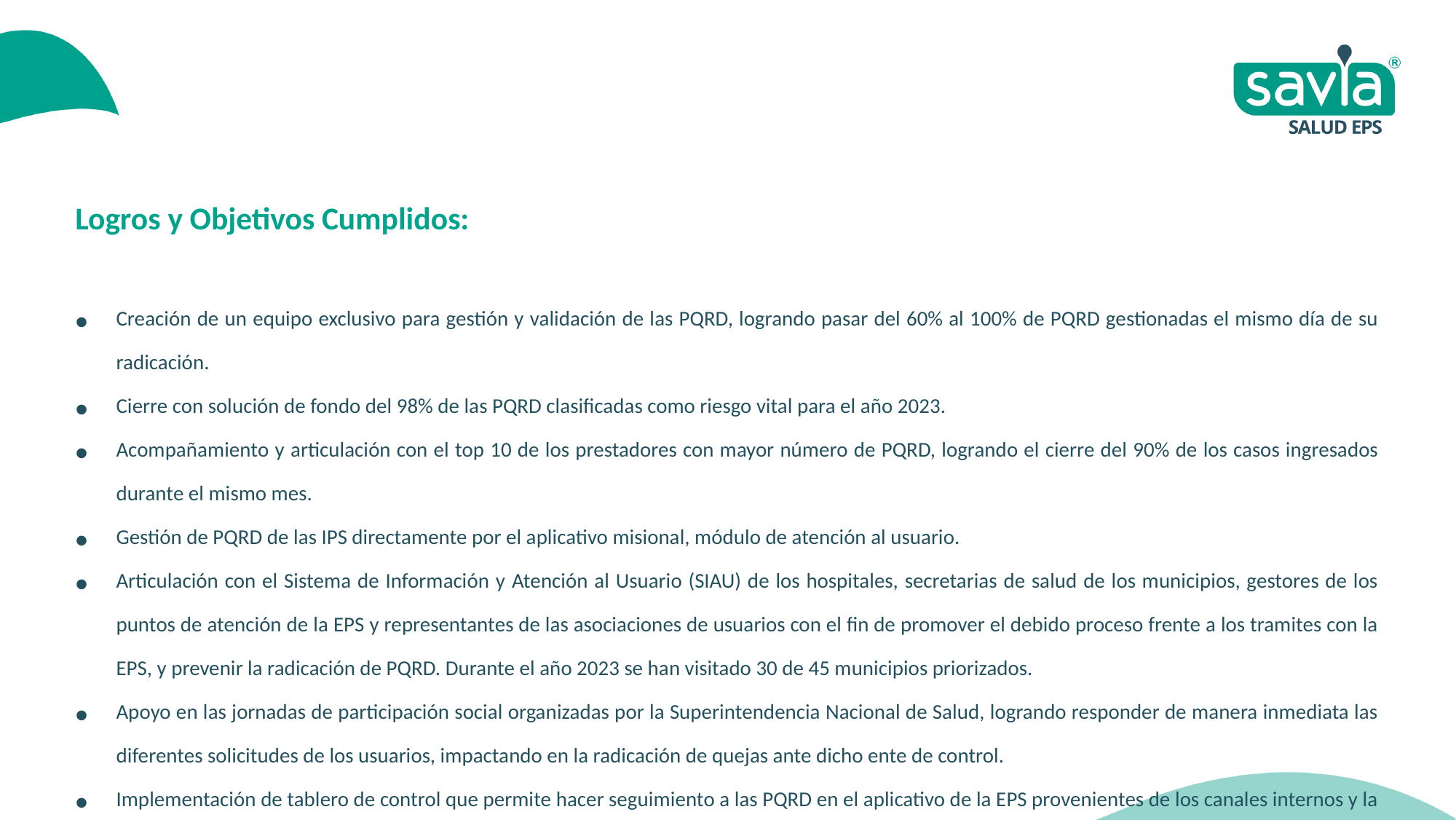

Logros y Objetivos Cumplidos:

Creación de un equipo exclusivo para gestión y validación de las PQRD, logrando pasar del 60% al 100% de PQRD gestionadas el mismo día de su radicación.
Cierre con solución de fondo del 98% de las PQRD clasificadas como riesgo vital para el año 2023.
Acompañamiento y articulación con el top 10 de los prestadores con mayor número de PQRD, logrando el cierre del 90% de los casos ingresados durante el mismo mes.
Gestión de PQRD de las IPS directamente por el aplicativo misional, módulo de atención al usuario.
Articulación con el Sistema de Información y Atención al Usuario (SIAU) de los hospitales, secretarias de salud de los municipios, gestores de los puntos de atención de la EPS y representantes de las asociaciones de usuarios con el fin de promover el debido proceso frente a los tramites con la EPS, y prevenir la radicación de PQRD. Durante el año 2023 se han visitado 30 de 45 municipios priorizados.
Apoyo en las jornadas de participación social organizadas por la Superintendencia Nacional de Salud, logrando responder de manera inmediata las diferentes solicitudes de los usuarios, impactando en la radicación de quejas ante dicho ente de control.
Implementación de tablero de control que permite hacer seguimiento a las PQRD en el aplicativo de la EPS provenientes de los canales internos y la Superintendencia Nacional de Salud.